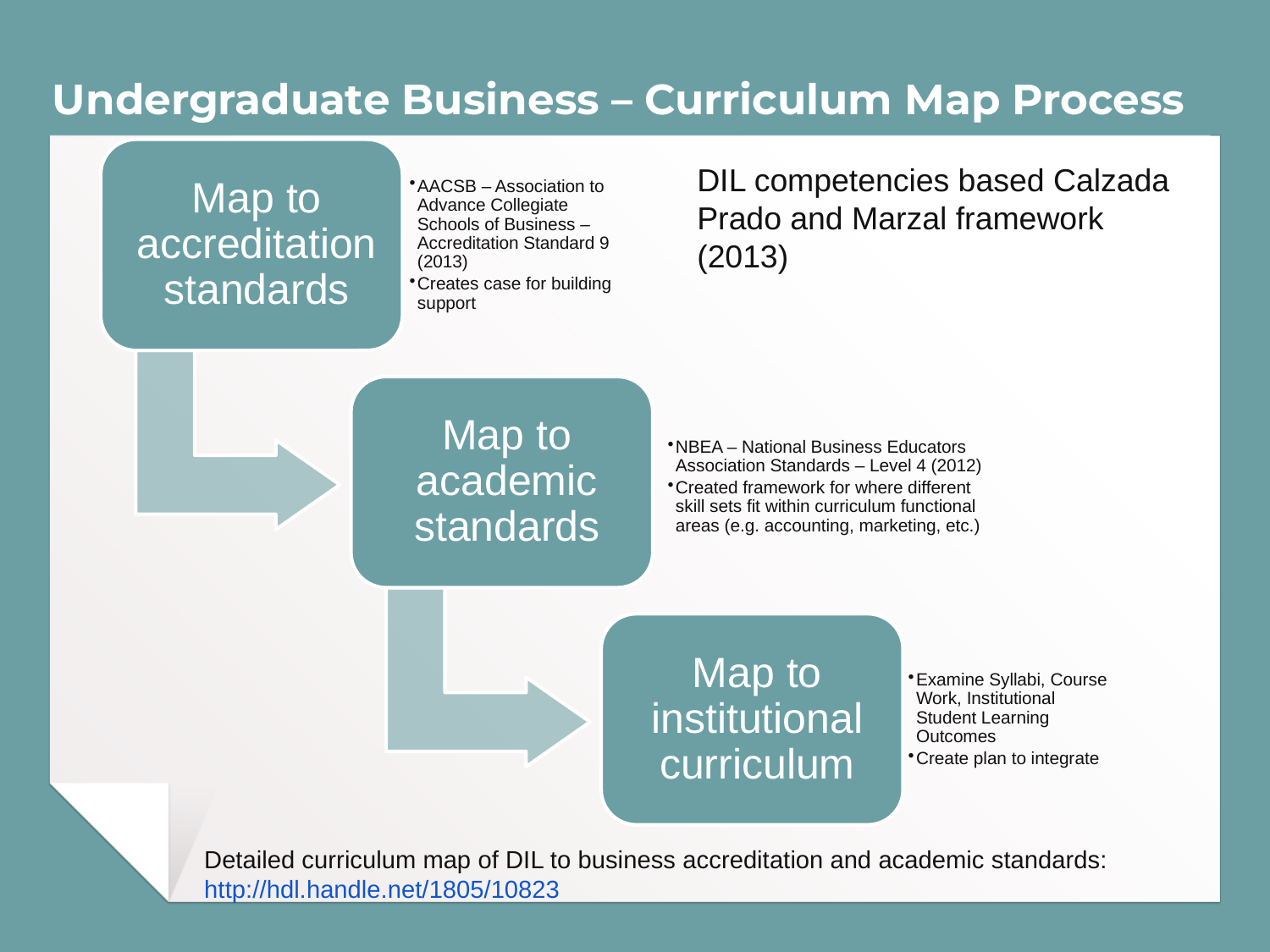

# Undergraduate Business – Curriculum Map Process
Map to accreditation standards
AACSB – Association to Advance Collegiate Schools of Business – Accreditation Standard 9 (2013)
Creates case for building support
Map to academic standards
NBEA – National Business Educators Association Standards – Level 4 (2012)
Created framework for where different skill sets fit within curriculum functional areas (e.g. accounting, marketing, etc.)
Map to institutional curriculum
Examine Syllabi, Course Work, Institutional Student Learning Outcomes
Create plan to integrate
DIL competencies based Calzada Prado and Marzal framework (2013)
Detailed curriculum map of DIL to business accreditation and academic standards:
http://hdl.handle.net/1805/10823